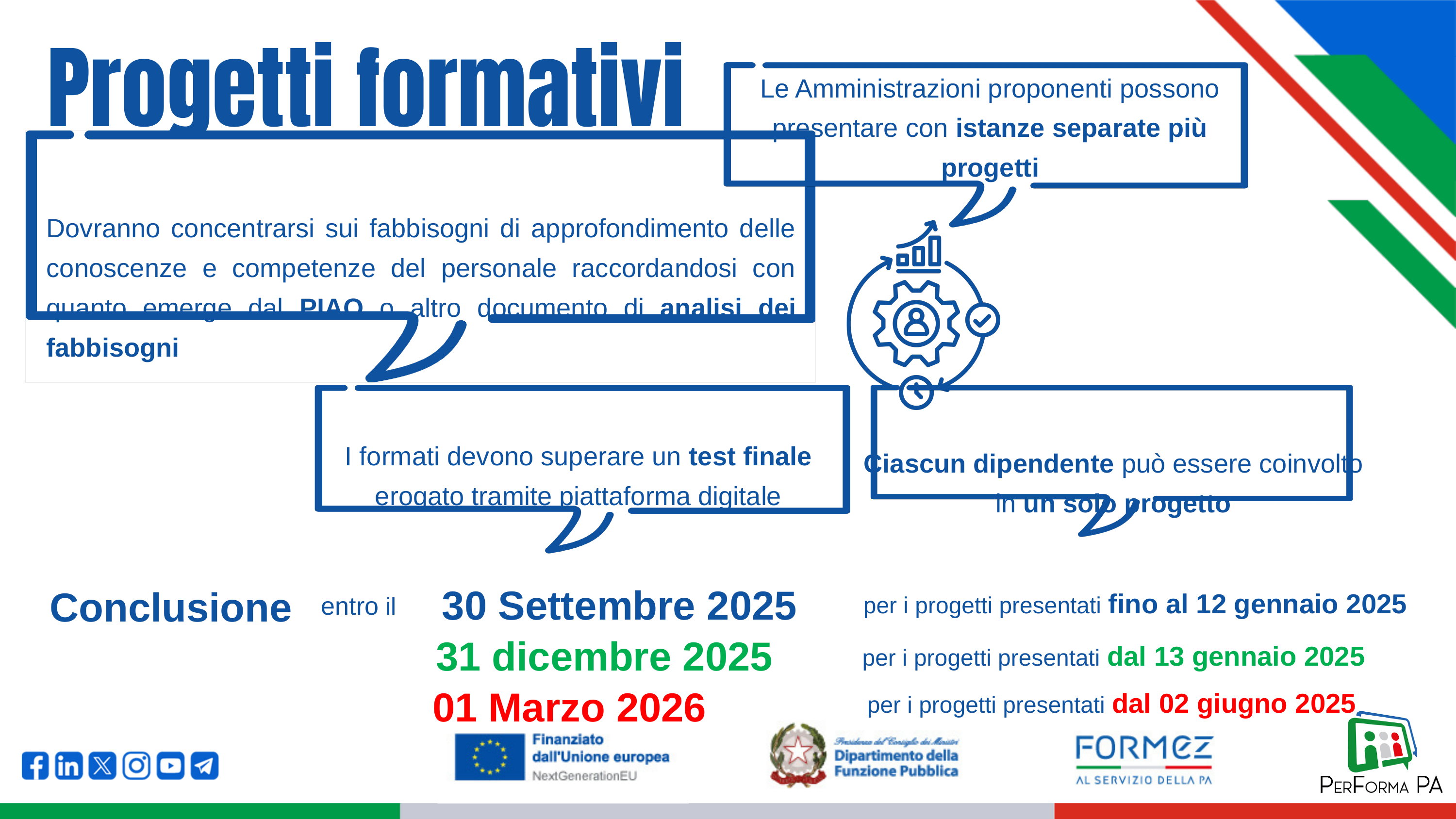

Progetti formativi

Le Amministrazioni proponenti possono presentare con istanze separate più progetti

Dovranno concentrarsi sui fabbisogni di approfondimento delle conoscenze e competenze del personale raccordandosi con quanto emerge dal PIAO o altro documento di analisi dei fabbisogni

I formati devono superare un test finale erogato tramite piattaforma digitale
Ciascun dipendente può essere coinvolto in un solo progetto
30 Settembre 2025
Conclusione
entro il
per i progetti presentati fino al 12 gennaio 2025
31 dicembre 2025
per i progetti presentati dal 13 gennaio 2025
01 Marzo 2026
per i progetti presentati dal 02 giugno 2025